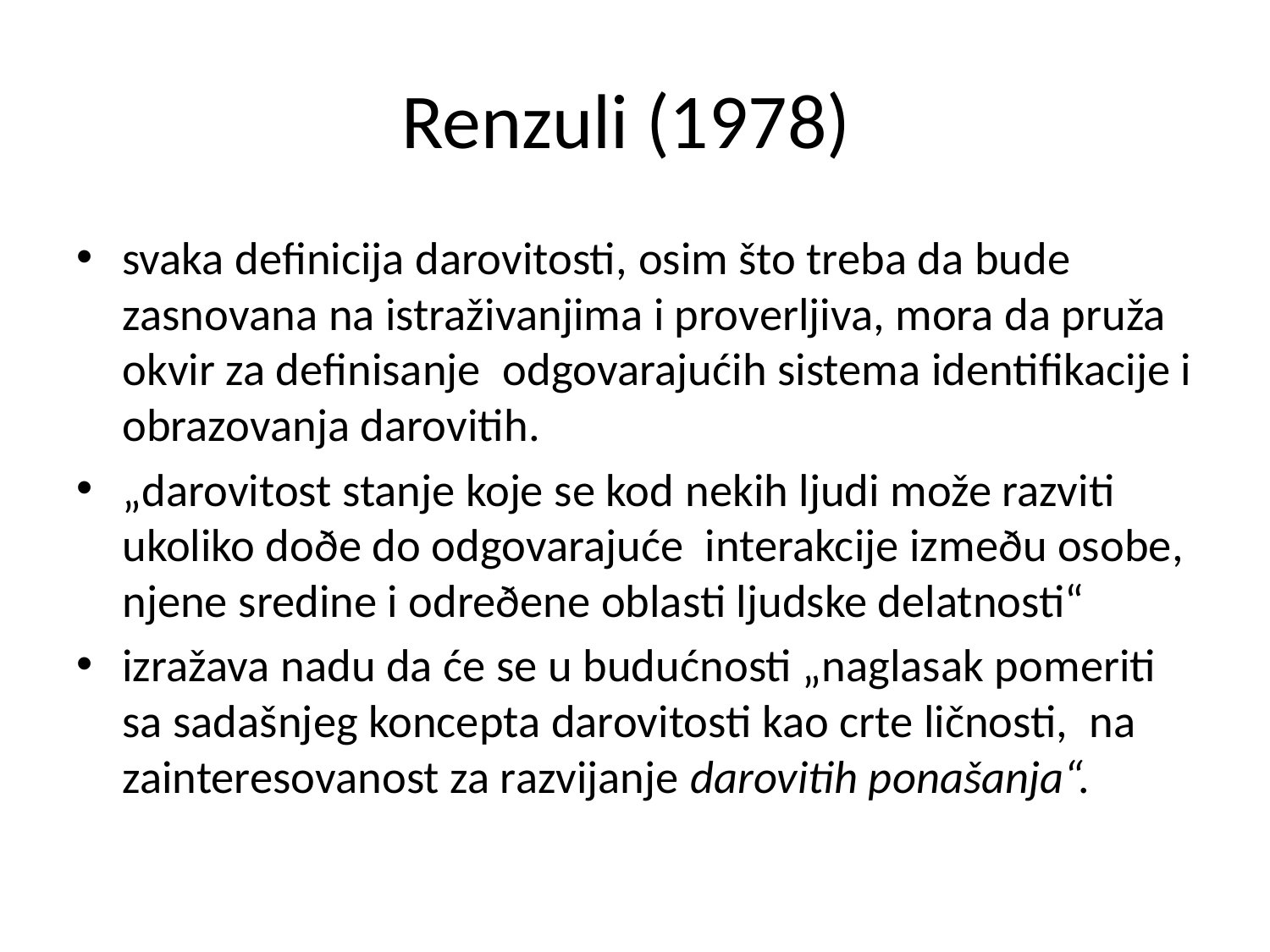

# Renzuli (1978)
svaka definicija darovitosti, osim što treba da bude zasnovana na istraživanjima i proverljiva, mora da pruža okvir za definisanje  odgovarajućih sistema identifikacije i obrazovanja darovitih.
„darovitost stanje koje se kod nekih ljudi može razviti ukoliko doðe do odgovarajuće  interakcije izmeðu osobe, njene sredine i odreðene oblasti ljudske delatnosti“
izražava nadu da će se u budućnosti „naglasak pomeriti sa sadašnjeg koncepta darovitosti kao crte ličnosti,  na zainteresovanost za razvijanje darovitih ponašanja“.